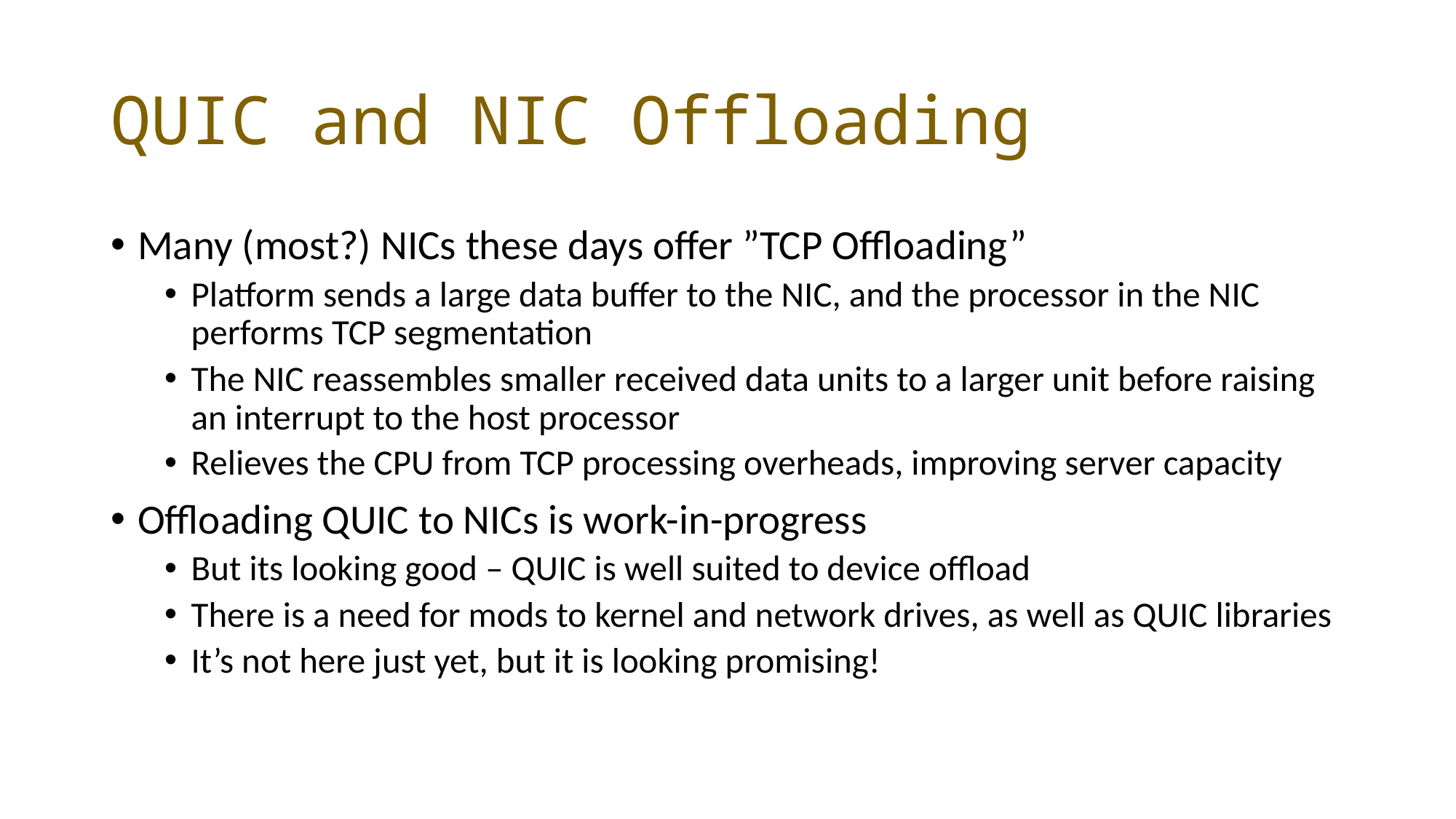

# QUIC and NIC Offloading
Many (most?) NICs these days offer ”TCP Offloading”
Platform sends a large data buffer to the NIC, and the processor in the NIC performs TCP segmentation
The NIC reassembles smaller received data units to a larger unit before raising an interrupt to the host processor
Relieves the CPU from TCP processing overheads, improving server capacity
Offloading QUIC to NICs is work-in-progress
But its looking good – QUIC is well suited to device offload
There is a need for mods to kernel and network drives, as well as QUIC libraries
It’s not here just yet, but it is looking promising!